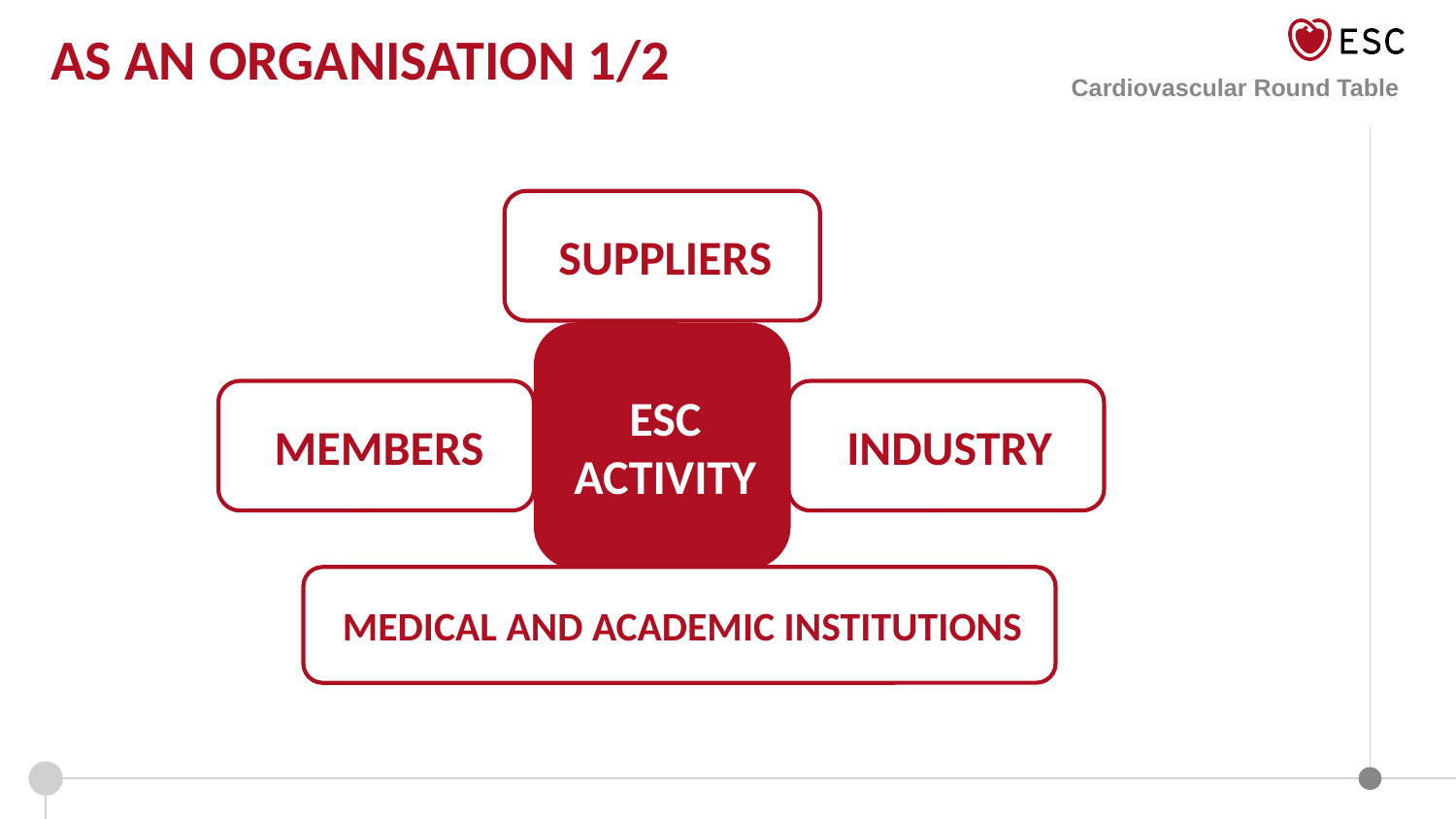

AS AN ORGANISATION 1/2
SUPPLIERS
ESC ACTIVITY
MEMBERS
INDUSTRY
MEDICAL AND ACADEMIC INSTITUTIONS